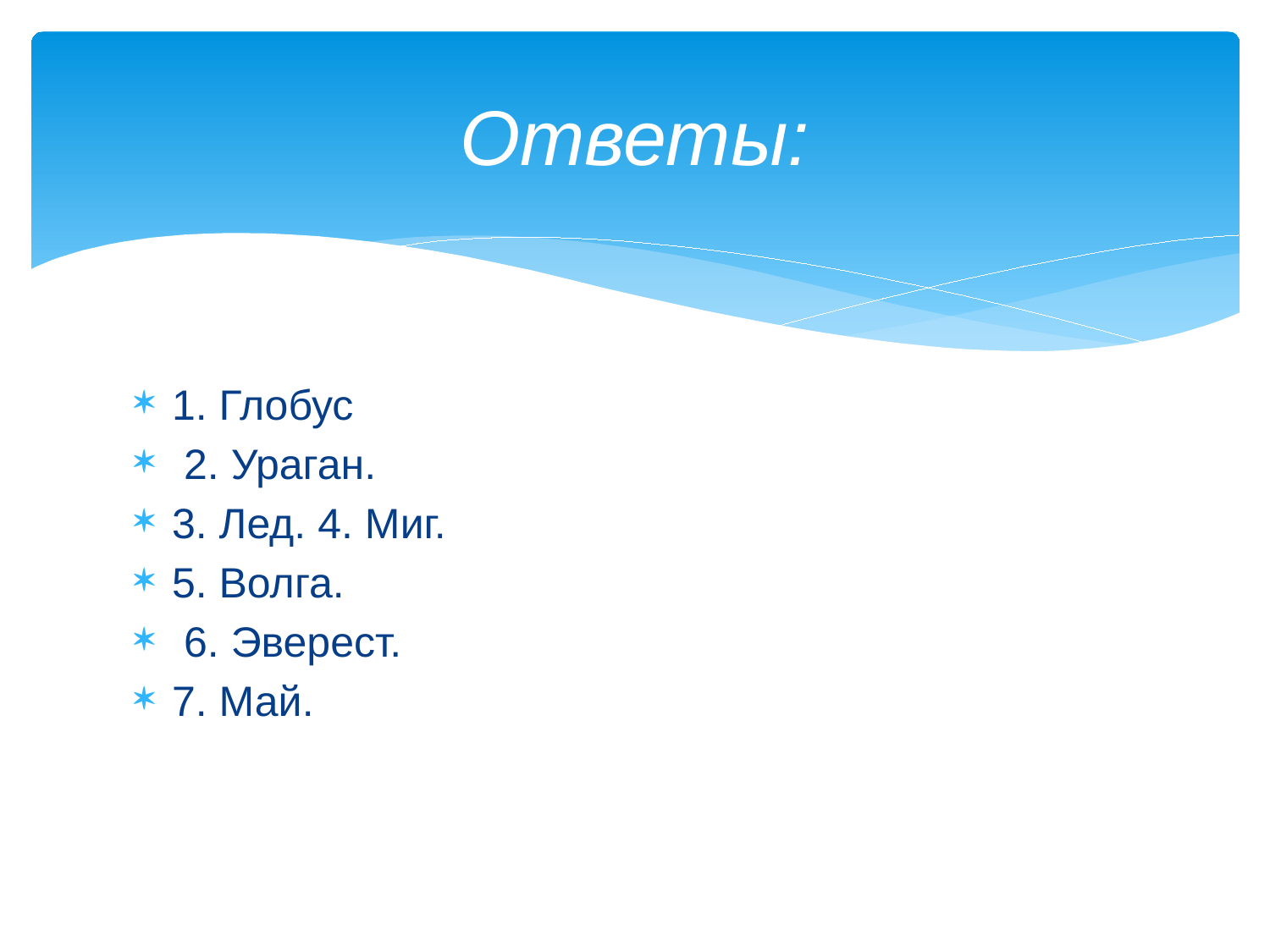

# Ответы:
1. Глобус
 2. Ураган.
3. Лед. 4. Миг.
5. Волга.
 6. Эверест.
7. Май.